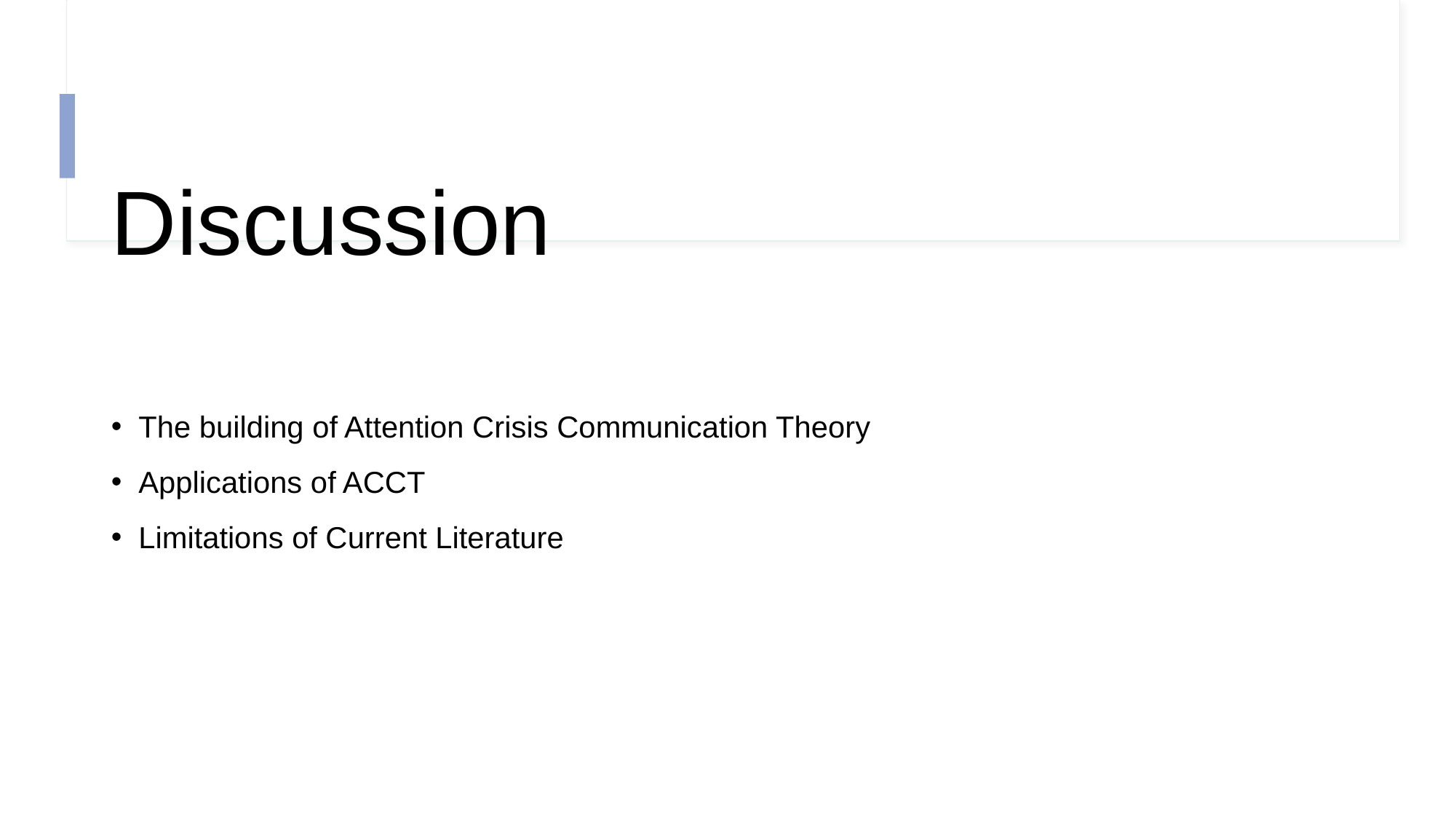

# Discussion
The building of Attention Crisis Communication Theory
Applications of ACCT
Limitations of Current Literature